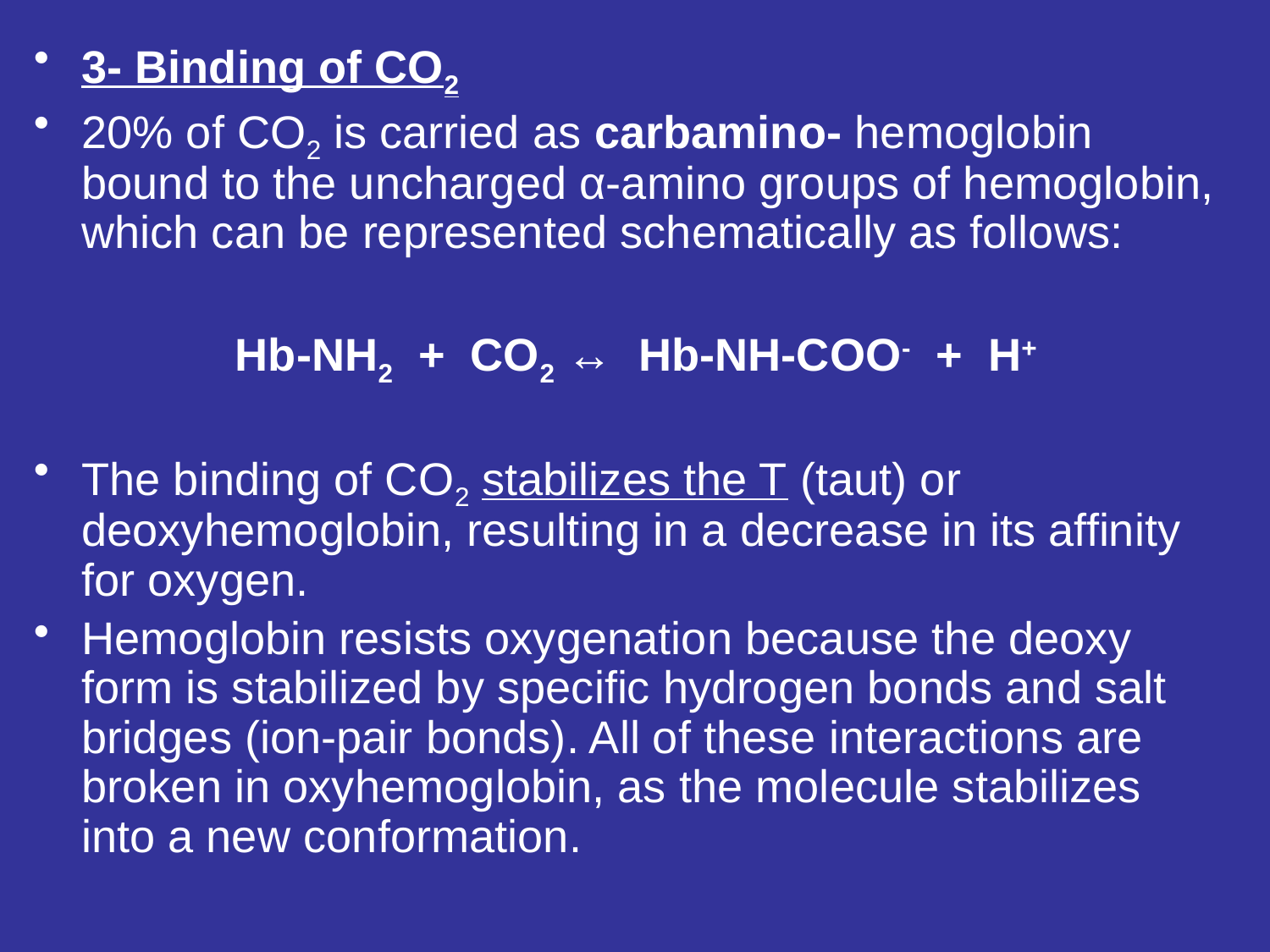

3- Binding of CO2
20% of CO2 is carried as carbamino- hemoglobin bound to the uncharged α-amino groups of hemoglobin, which can be represented schematically as follows:

 Hb-NH2  +  CO2 ↔  Hb-NH-COO-  +  H+

The binding of CO2 stabilizes the T (taut) or deoxyhemoglobin, resulting in a decrease in its affinity for oxygen.
Hemoglobin resists oxygenation because the deoxy form is stabilized by specific hydrogen bonds and salt bridges (ion-pair bonds). All of these interactions are broken in oxyhemoglobin, as the molecule stabilizes into a new conformation.